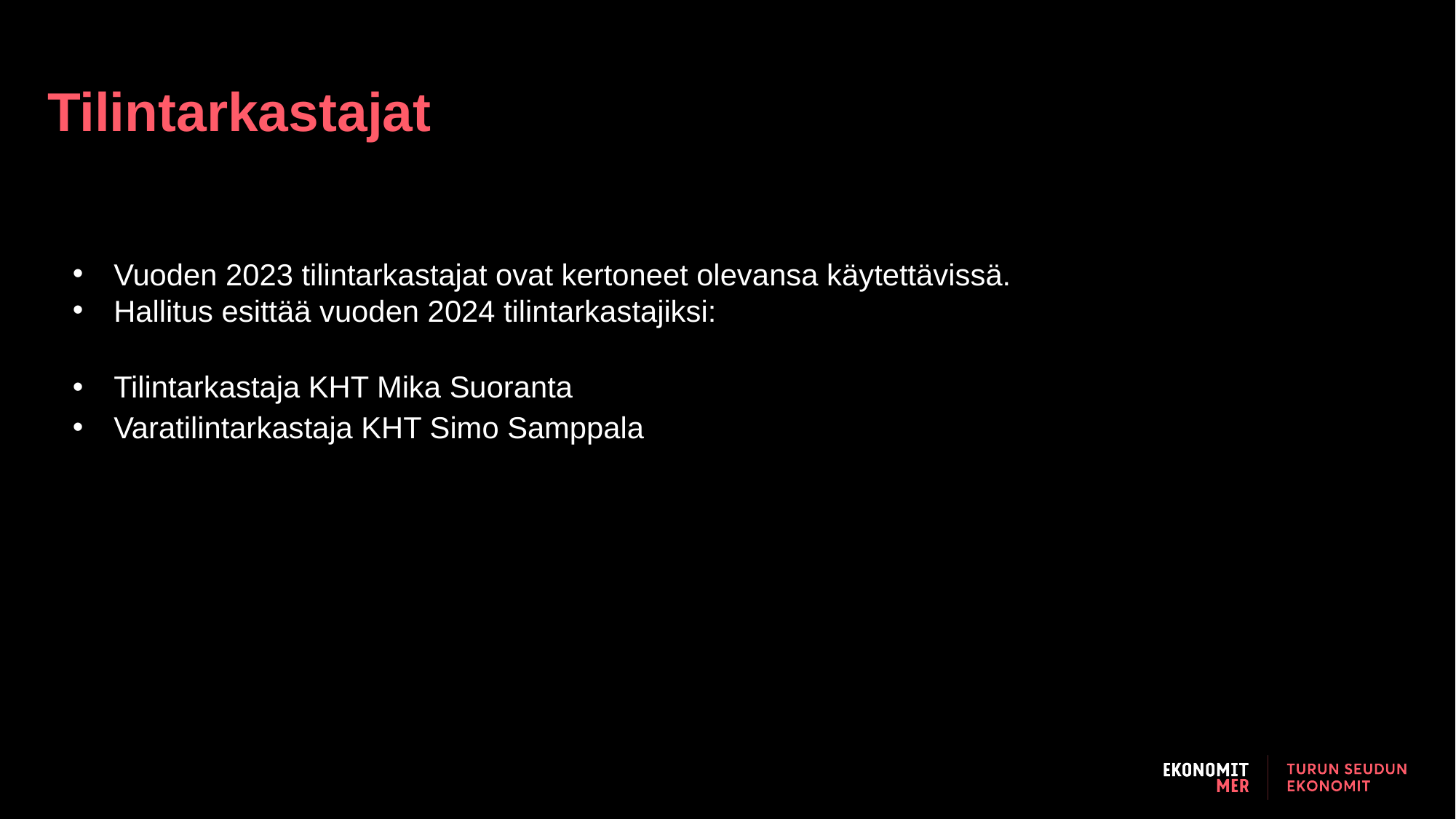

# Tilintarkastajat
Vuoden 2023 tilintarkastajat ovat kertoneet olevansa käytettävissä.
Hallitus esittää vuoden 2024 tilintarkastajiksi:

Tilintarkastaja KHT Mika Suoranta
Varatilintarkastaja KHT Simo Samppala